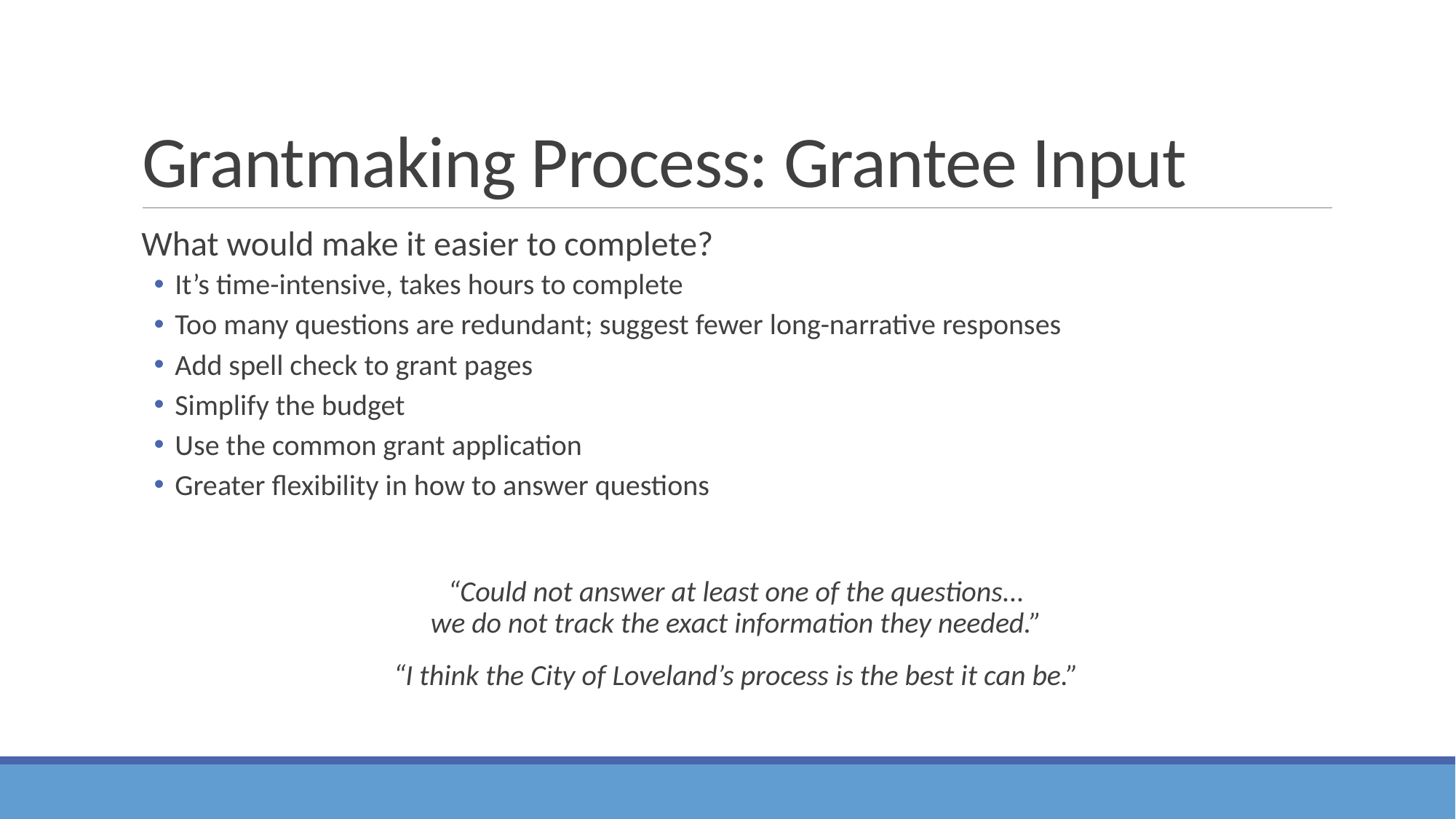

# Grantmaking Process: Grantee Input
What would make it easier to complete?
It’s time-intensive, takes hours to complete
Too many questions are redundant; suggest fewer long-narrative responses
Add spell check to grant pages
Simplify the budget
Use the common grant application
Greater flexibility in how to answer questions

“Could not answer at least one of the questions...
we do not track the exact information they needed.”
“I think the City of Loveland’s process is the best it can be.”